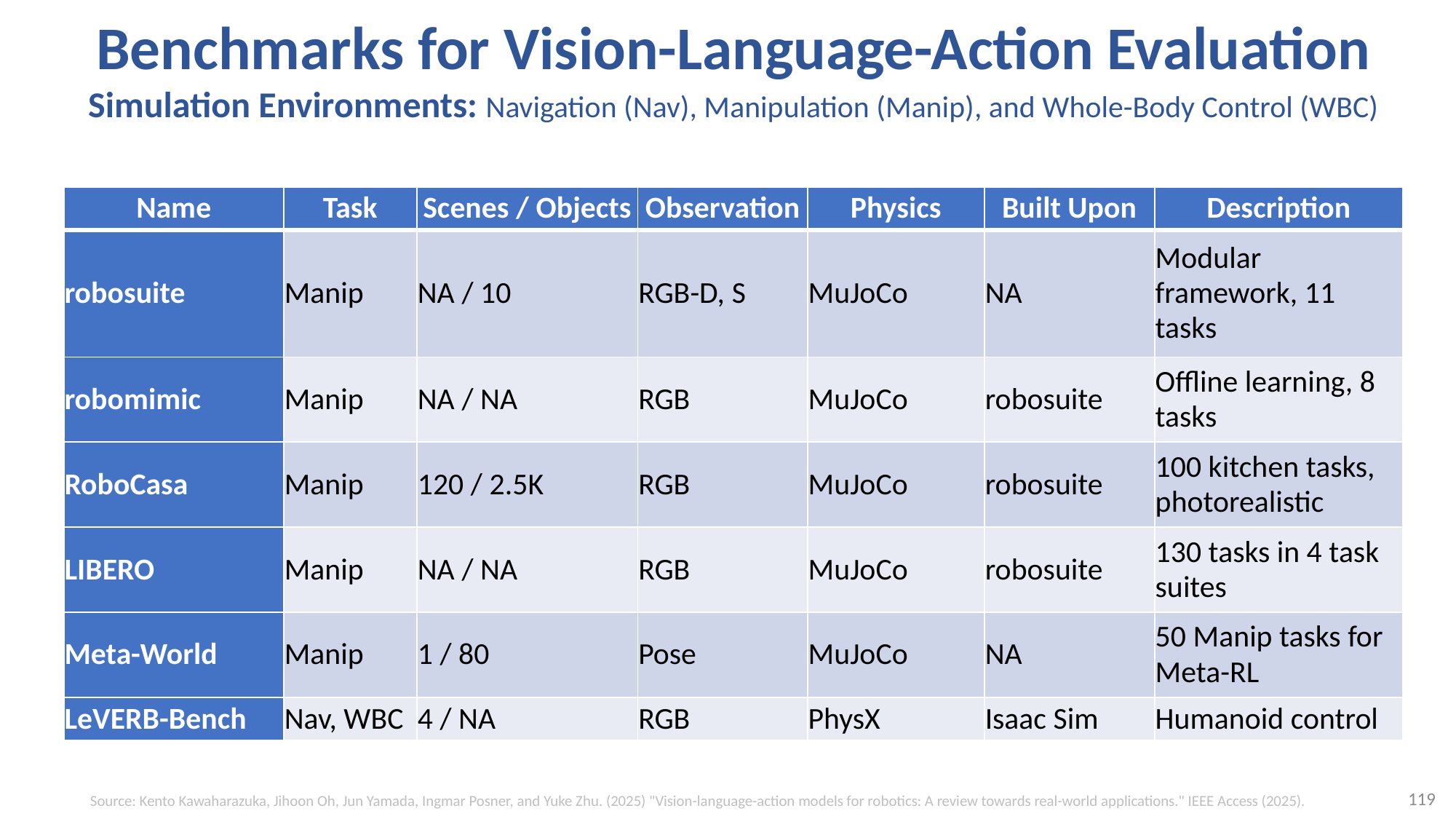

# Benchmarks for Vision-Language-Action Evaluation Simulation Environments: Navigation (Nav), Manipulation (Manip), and Whole-Body Control (WBC)
| Name | Task | Scenes / Objects | Observation | Physics | Built Upon | Description |
| --- | --- | --- | --- | --- | --- | --- |
| robosuite | Manip | NA / 10 | RGB-D, S | MuJoCo | NA | Modular framework, 11 tasks |
| robomimic | Manip | NA / NA | RGB | MuJoCo | robosuite | Offline learning, 8 tasks |
| RoboCasa | Manip | 120 / 2.5K | RGB | MuJoCo | robosuite | 100 kitchen tasks, photorealistic |
| LIBERO | Manip | NA / NA | RGB | MuJoCo | robosuite | 130 tasks in 4 task suites |
| Meta-World | Manip | 1 / 80 | Pose | MuJoCo | NA | 50 Manip tasks for Meta-RL |
| LeVERB-Bench | Nav, WBC | 4 / NA | RGB | PhysX | Isaac Sim | Humanoid control |
119
Source: Kento Kawaharazuka, Jihoon Oh, Jun Yamada, Ingmar Posner, and Yuke Zhu. (2025) "Vision-language-action models for robotics: A review towards real-world applications." IEEE Access (2025).